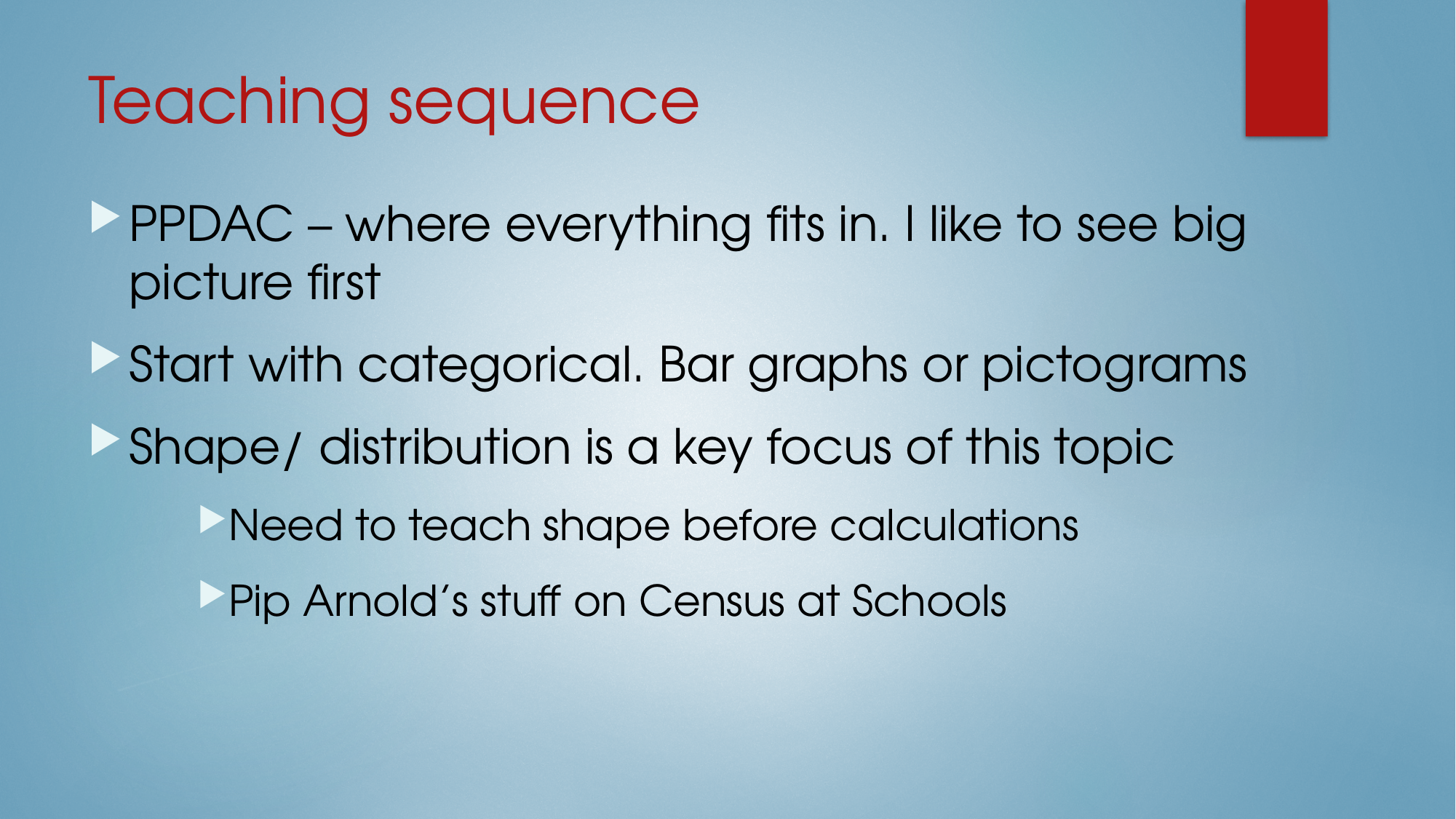

# Teaching sequence
PPDAC – where everything fits in. I like to see big picture first
Start with categorical. Bar graphs or pictograms
Shape/ distribution is a key focus of this topic
Need to teach shape before calculations
Pip Arnold’s stuff on Census at Schools